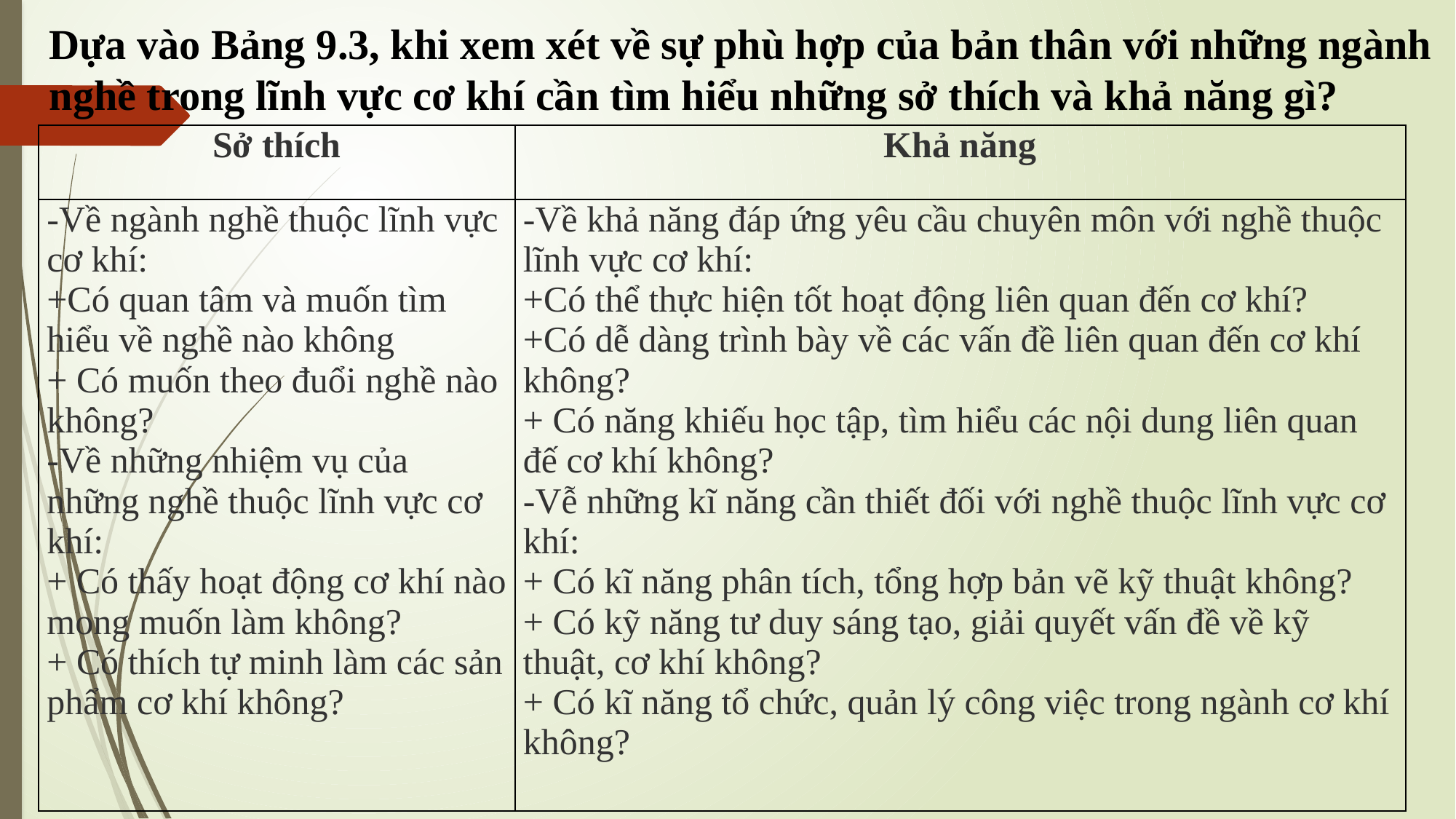

Dựa vào Bảng 9.3, khi xem xét về sự phù hợp của bản thân với những ngành nghề trong lĩnh vực cơ khí cần tìm hiểu những sở thích và khả năng gì?
| Sở thích | Khả năng |
| --- | --- |
| -Về ngành nghề thuộc lĩnh vực cơ khí: +Có quan tâm và muốn tìm hiểu về nghề nào không + Có muốn theo đuổi nghề nào không? -Về những nhiệm vụ của những nghề thuộc lĩnh vực cơ khí: + Có thấy hoạt động cơ khí nào mong muốn làm không? + Có thích tự minh làm các sản phẩm cơ khí không? | -Về khả năng đáp ứng yêu cầu chuyên môn với nghề thuộc lĩnh vực cơ khí: +Có thể thực hiện tốt hoạt động liên quan đến cơ khí? +Có dễ dàng trình bày về các vấn đề liên quan đến cơ khí không? + Có năng khiếu học tập, tìm hiểu các nội dung liên quan đế cơ khí không? -Vễ những kĩ năng cần thiết đối với nghề thuộc lĩnh vực cơ khí: + Có kĩ năng phân tích, tổng hợp bản vẽ kỹ thuật không? + Có kỹ năng tư duy sáng tạo, giải quyết vấn đề về kỹ thuật, cơ khí không? + Có kĩ năng tổ chức, quản lý công việc trong ngành cơ khí không? |